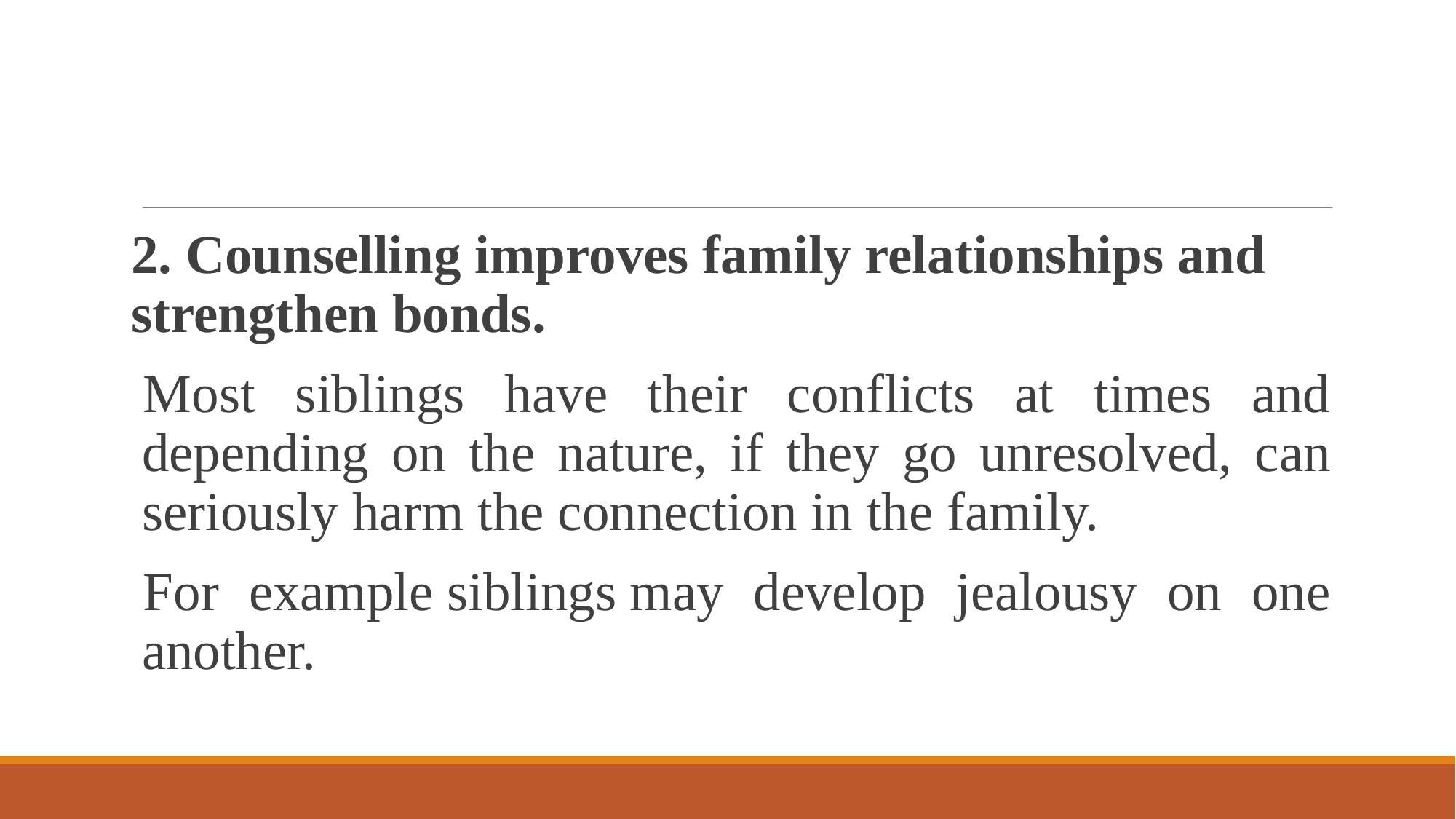

#
2. Counselling improves family relationships and strengthen bonds.
Most siblings have their conflicts at times and depending on the nature, if they go unresolved, can seriously harm the connection in the family.
For example siblings may develop jealousy on one another.